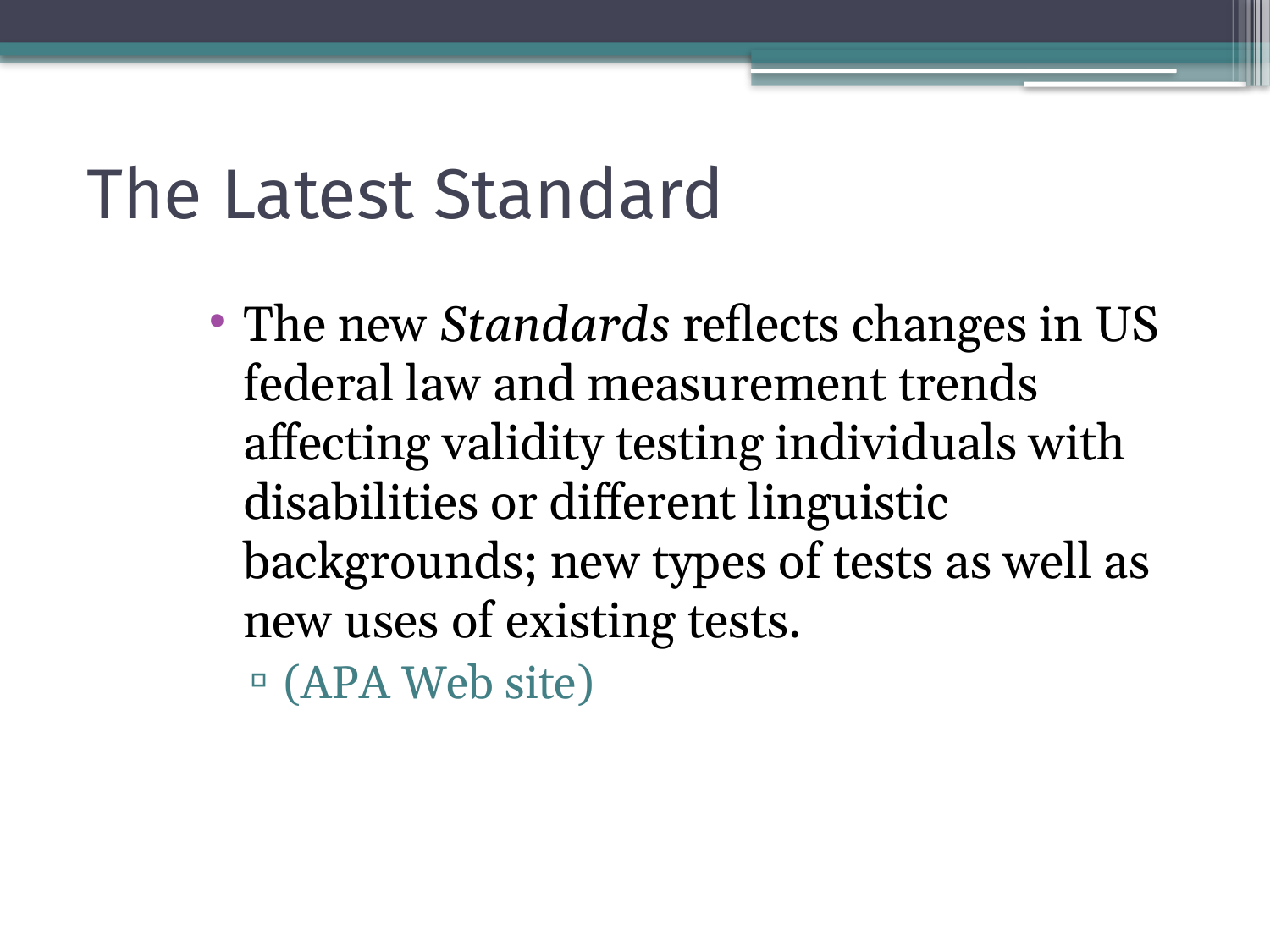

# The Latest Standard
The new Standards reflects changes in US federal law and measurement trends affecting validity testing individuals with disabilities or different linguistic backgrounds; new types of tests as well as new uses of existing tests.
(APA Web site)